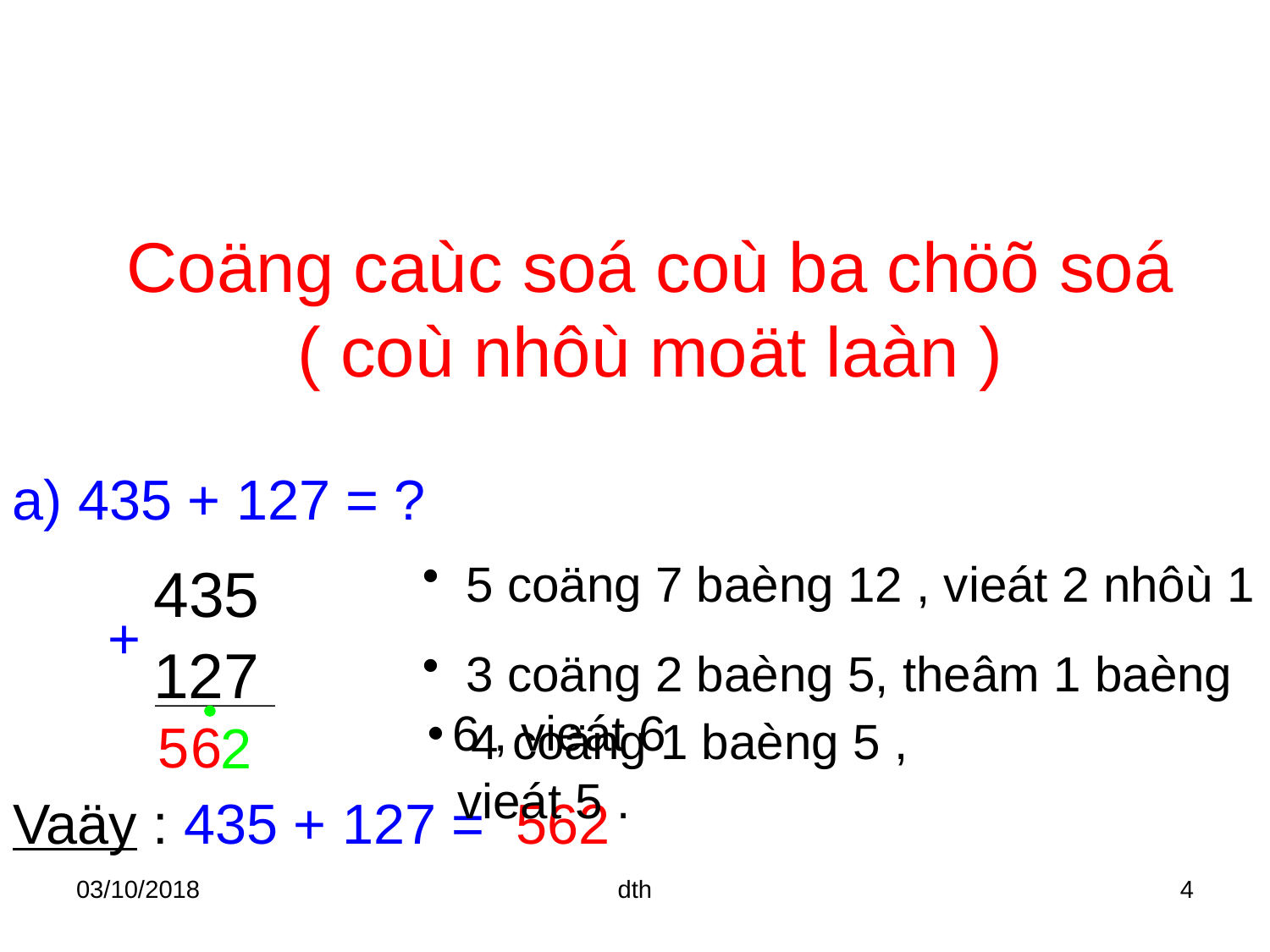

Coäng caùc soá coù ba chöõ soá
( coù nhôù moät laàn )
a) 435 + 127 = ?

 5 coäng 7 baèng 12 , vieát 2 nhôù 1

         435
        127

Vaäy : 435 + 127 =  562

+
 3 coäng 2 baèng 5, theâm 1 baèng 6 , vieát 6

 4 coäng 1 baèng 5 ,  vieát 5 .

5
6

2

03/10/2018
dth
4